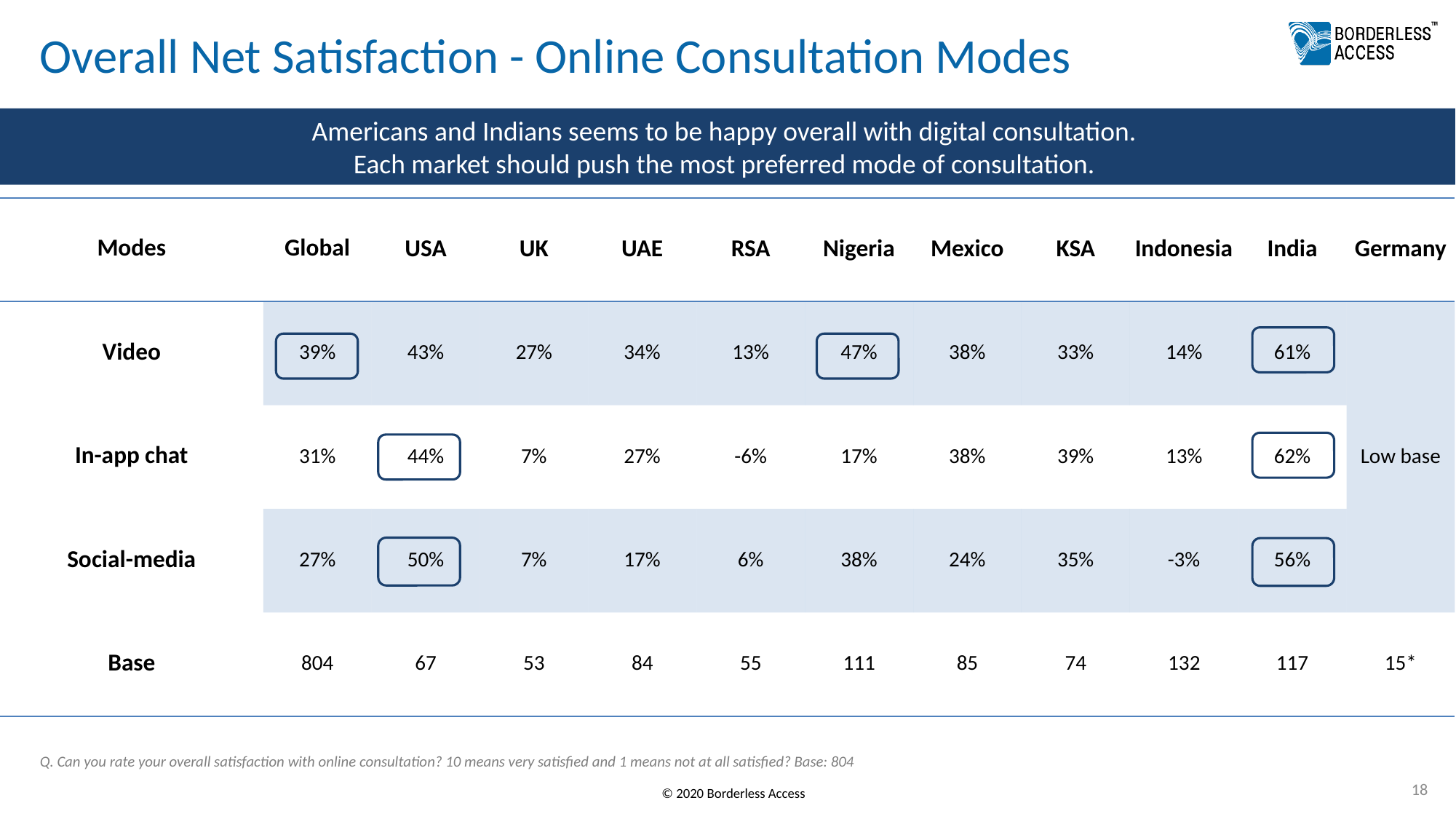

# Overall Net Satisfaction - Online Consultation Modes
Americans and Indians seems to be happy overall with digital consultation.
Each market should push the most preferred mode of consultation.
| Modes | Global | USA | UK | UAE | RSA | Nigeria | Mexico | KSA | Indonesia | India | Germany |
| --- | --- | --- | --- | --- | --- | --- | --- | --- | --- | --- | --- |
| Video | 39% | 43% | 27% | 34% | 13% | 47% | 38% | 33% | 14% | 61% | Low base |
| In-app chat | 31% | 44% | 7% | 27% | -6% | 17% | 38% | 39% | 13% | 62% |  |
| Social-media | 27% | 50% | 7% | 17% | 6% | 38% | 24% | 35% | -3% | 56% |  |
| Base | 804 | 67 | 53 | 84 | 55 | 111 | 85 | 74 | 132 | 117 | 15\* |

Q. Can you rate your overall satisfaction with online consultation? 10 means very satisfied and 1 means not at all satisfied? Base: 804
18